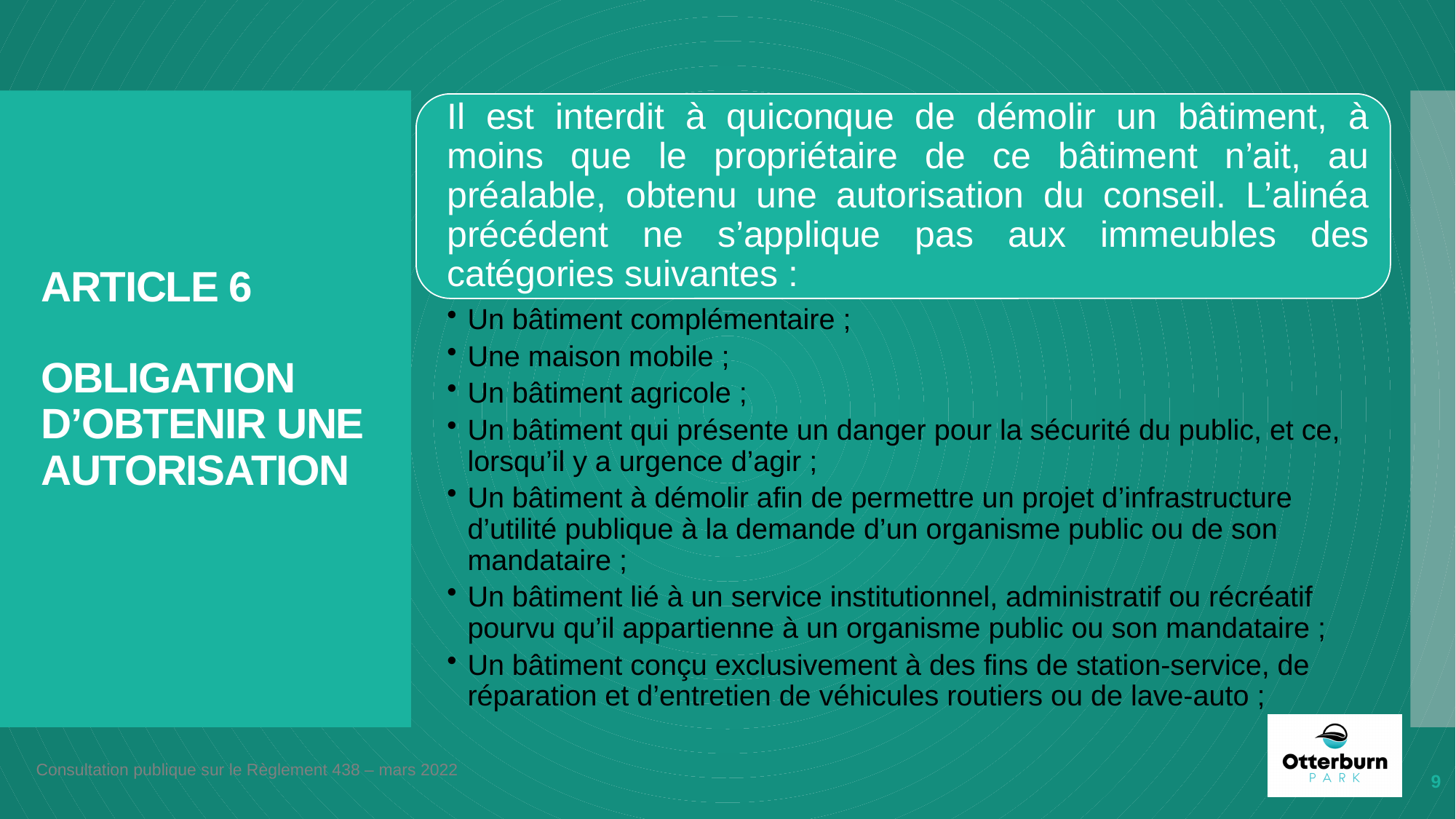

Il est interdit à quiconque de démolir un bâtiment, à moins que le propriétaire de ce bâtiment n’ait, au préalable, obtenu une autorisation du conseil. L’alinéa précédent ne s’applique pas aux immeubles des catégories suivantes :
Un bâtiment complémentaire ;
Une maison mobile ;
Un bâtiment agricole ;
Un bâtiment qui présente un danger pour la sécurité du public, et ce, lorsqu’il y a urgence d’agir ;
Un bâtiment à démolir afin de permettre un projet d’infrastructure d’utilité publique à la demande d’un organisme public ou de son mandataire ;
Un bâtiment lié à un service institutionnel, administratif ou récréatif pourvu qu’il appartienne à un organisme public ou son mandataire ;
Un bâtiment conçu exclusivement à des fins de station-service, de réparation et d’entretien de véhicules routiers ou de lave-auto ;
# Article 6 OBLIGATION D’OBTENIR UNE AUTORISATION
9